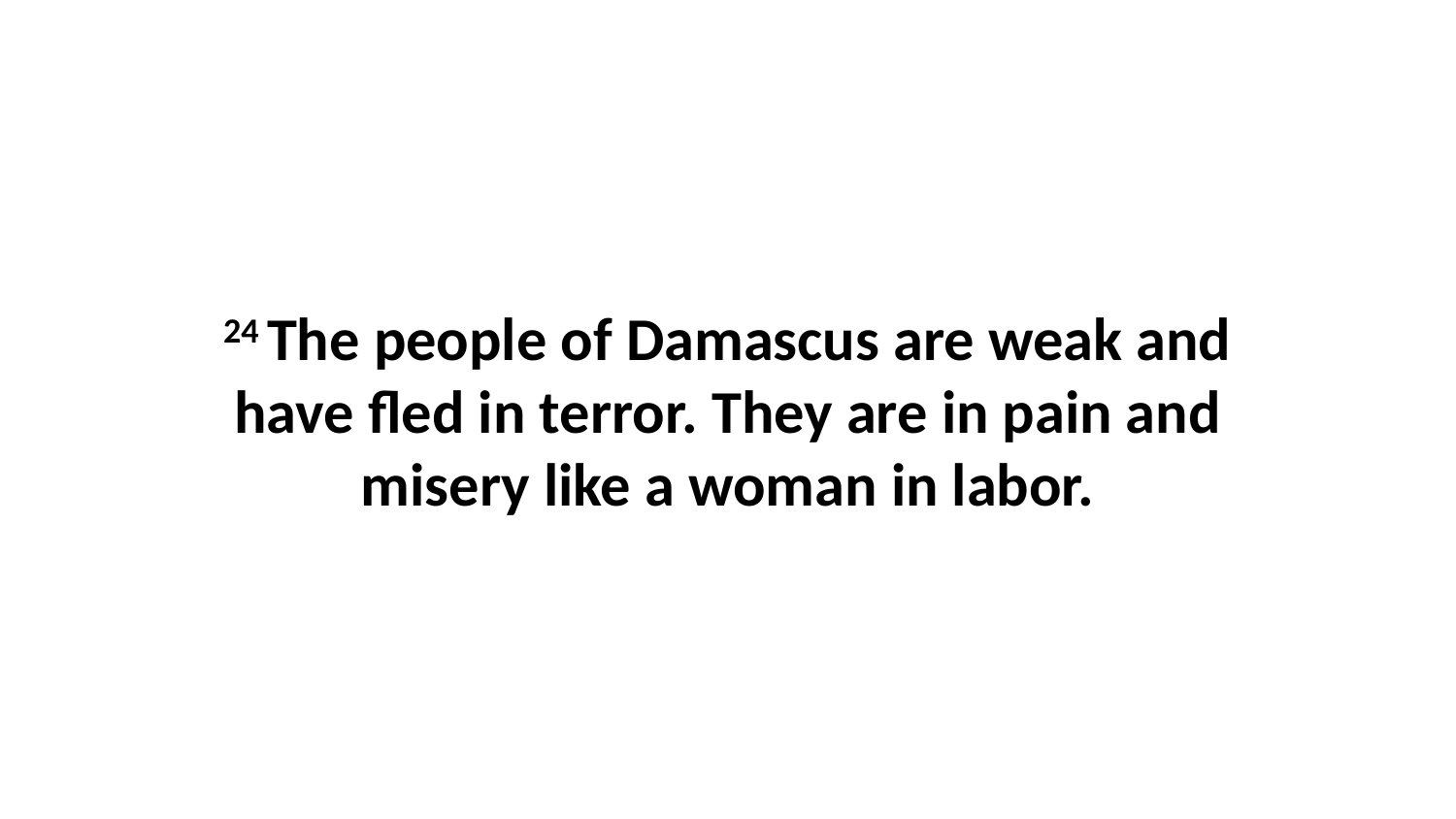

24 The people of Damascus are weak and have fled in terror. They are in pain and misery like a woman in labor.